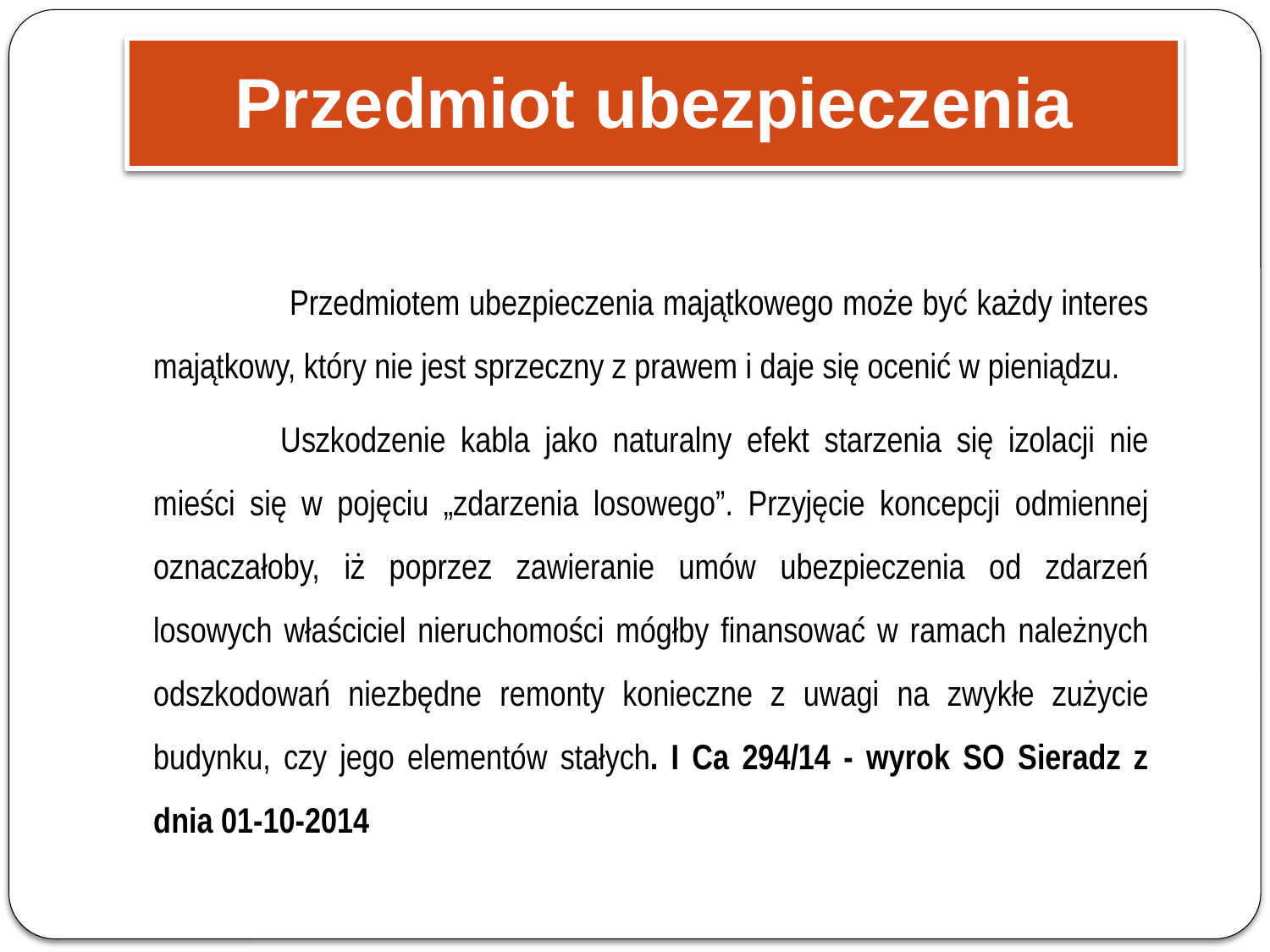

Przedmiot ubezpieczenia

		 Przedmiotem ubezpieczenia majątkowego może być każdy interes majątkowy, który nie jest sprzeczny z prawem i daje się ocenić w pieniądzu.
		Uszkodzenie kabla jako naturalny efekt starzenia się izolacji nie mieści się w pojęciu „zdarzenia losowego”. Przyjęcie koncepcji odmiennej oznaczałoby, iż poprzez zawieranie umów ubezpieczenia od zdarzeń losowych właściciel nieruchomości mógłby finansować w ramach należnych odszkodowań niezbędne remonty konieczne z uwagi na zwykłe zużycie budynku, czy jego elementów stałych. I Ca 294/14 - wyrok SO Sieradz z dnia 01-10-2014